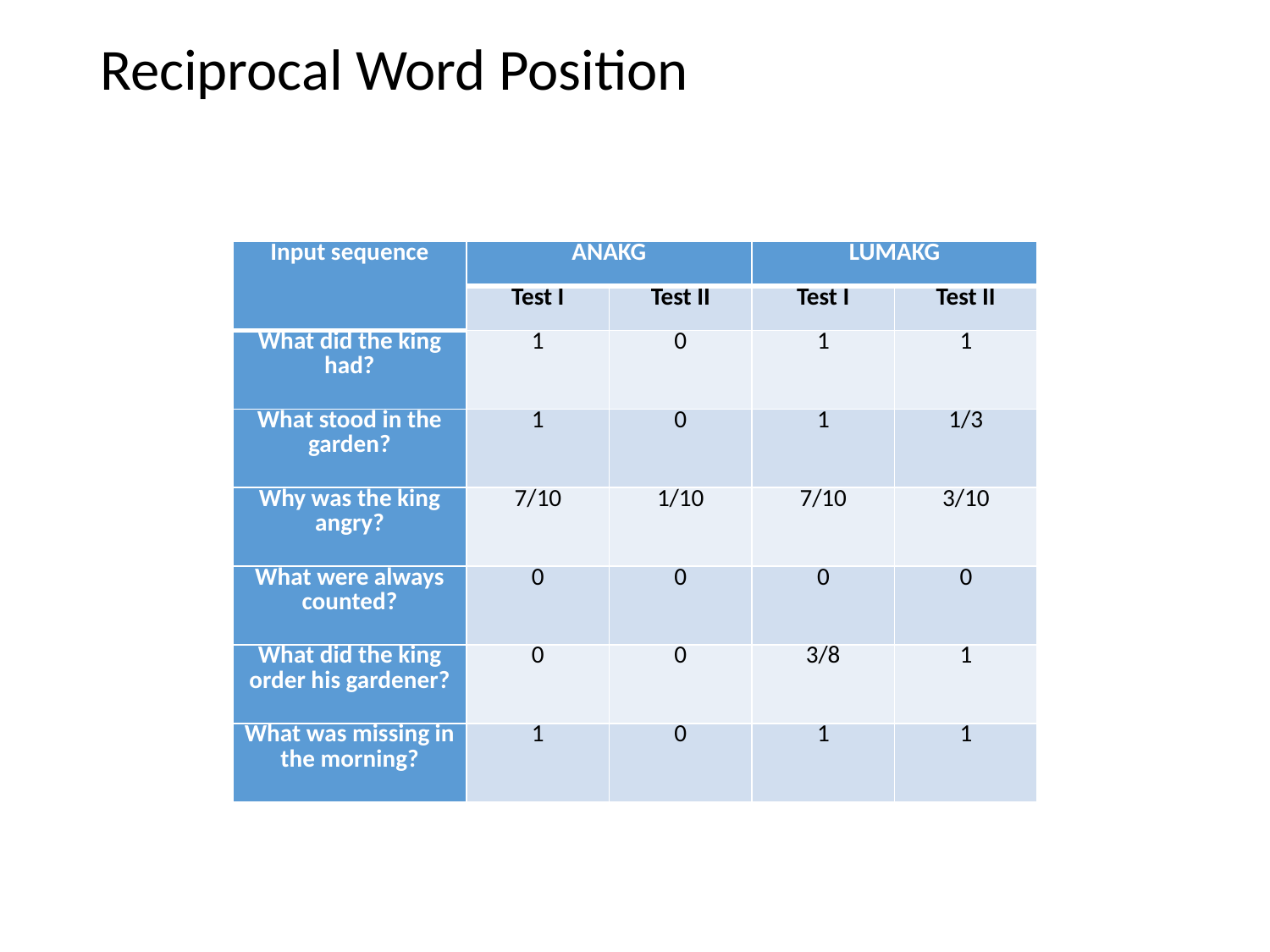

# Reciprocal Word Position

| Input sequence | ANAKG |  | LUMAKG |  |
| --- | --- | --- | --- | --- |
|  | Test I | Test II | Test I | Test II |
| What did the king had? | 1 | 0 | 1 | 1 |
| What stood in the garden? | 1 | 0 | 1 | 1/3 |
| Why was the king angry? | 7/10 | 1/10 | 7/10 | 3/10 |
| What were always counted? | 0 | 0 | 0 | 0 |
| What did the king order his gardener? | 0 | 0 | 3/8 | 1 |
| What was missing in the morning? | 1 | 0 | 1 | 1 |